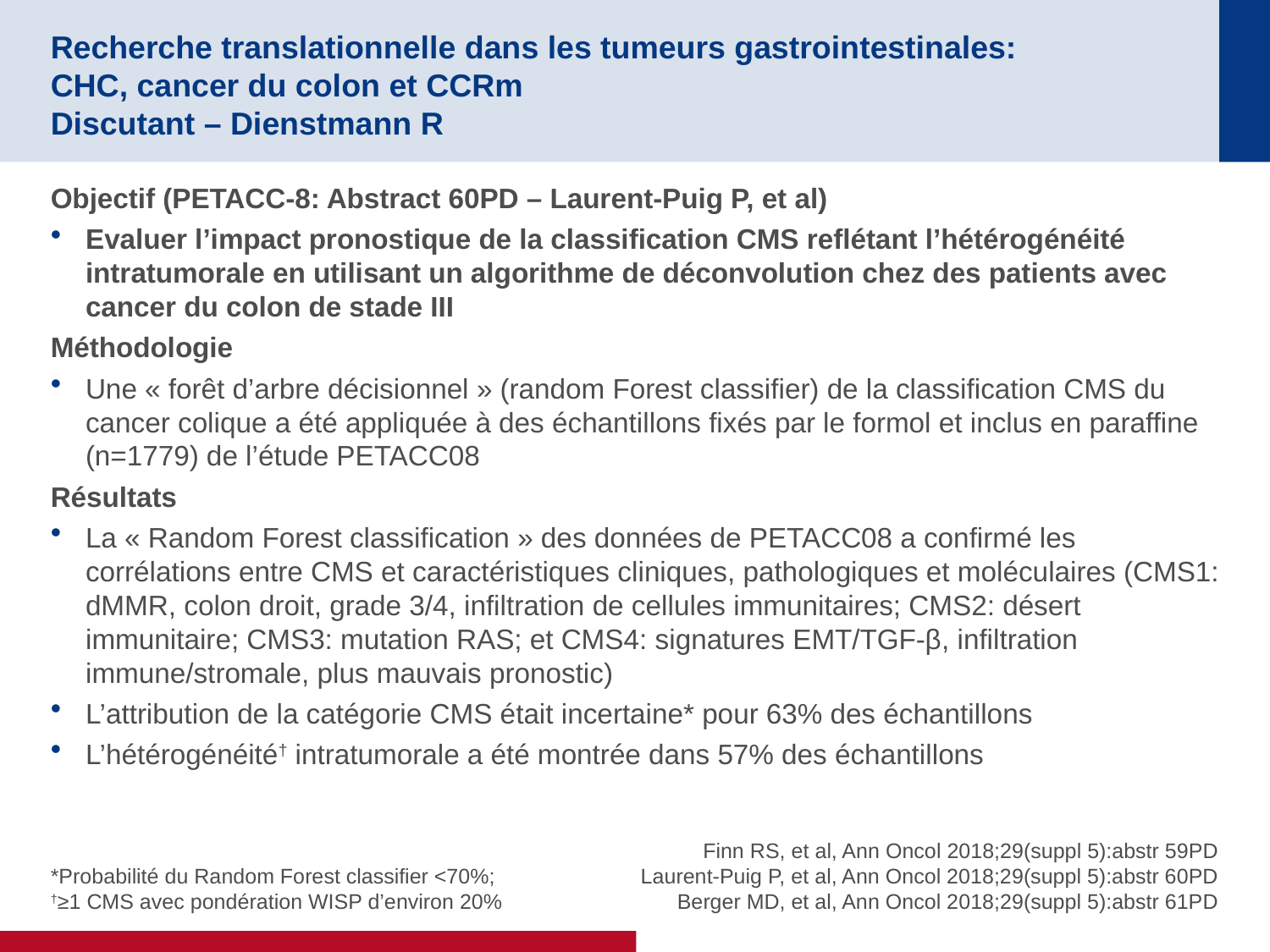

# Recherche translationnelle dans les tumeurs gastrointestinales: CHC, cancer du colon et CCRm Discutant – Dienstmann R
Objectif (PETACC-8: Abstract 60PD – Laurent-Puig P, et al)
Evaluer l’impact pronostique de la classification CMS reflétant l’hétérogénéité intratumorale en utilisant un algorithme de déconvolution chez des patients avec cancer du colon de stade III
Méthodologie
Une « forêt d’arbre décisionnel » (random Forest classifier) de la classification CMS du cancer colique a été appliquée à des échantillons fixés par le formol et inclus en paraffine (n=1779) de l’étude PETACC08
Résultats
La « Random Forest classification » des données de PETACC08 a confirmé les corrélations entre CMS et caractéristiques cliniques, pathologiques et moléculaires (CMS1: dMMR, colon droit, grade 3/4, infiltration de cellules immunitaires; CMS2: désert immunitaire; CMS3: mutation RAS; et CMS4: signatures EMT/TGF-β, infiltration immune/stromale, plus mauvais pronostic)
L’attribution de la catégorie CMS était incertaine* pour 63% des échantillons
L’hétérogénéité† intratumorale a été montrée dans 57% des échantillons

*Probabilité du Random Forest classifier <70%;
†≥1 CMS avec pondération WISP d’environ 20%
Finn RS, et al, Ann Oncol 2018;29(suppl 5):abstr 59PD
Laurent-Puig P, et al, Ann Oncol 2018;29(suppl 5):abstr 60PD
Berger MD, et al, Ann Oncol 2018;29(suppl 5):abstr 61PD